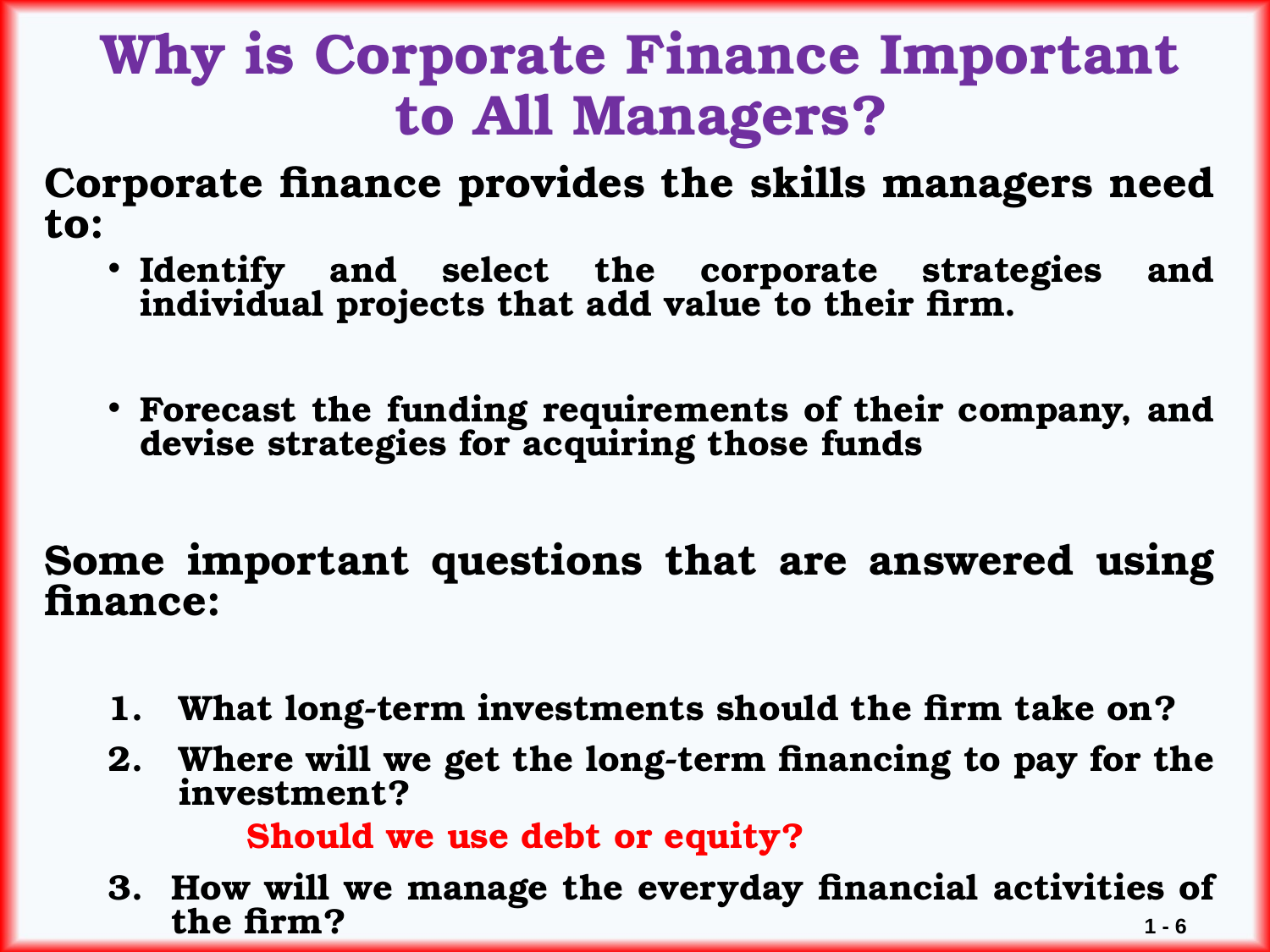

# Why is Corporate Finance Important to All Managers?
Corporate finance provides the skills managers need to:
Identify and select the corporate strategies and individual projects that add value to their firm.

Forecast the funding requirements of their company, and devise strategies for acquiring those funds

Some important questions that are answered using finance:

What long-term investments should the firm take on?
Where will we get the long-term financing to pay for the investment?
 Should we use debt or equity?
How will we manage the everyday financial activities of the firm?